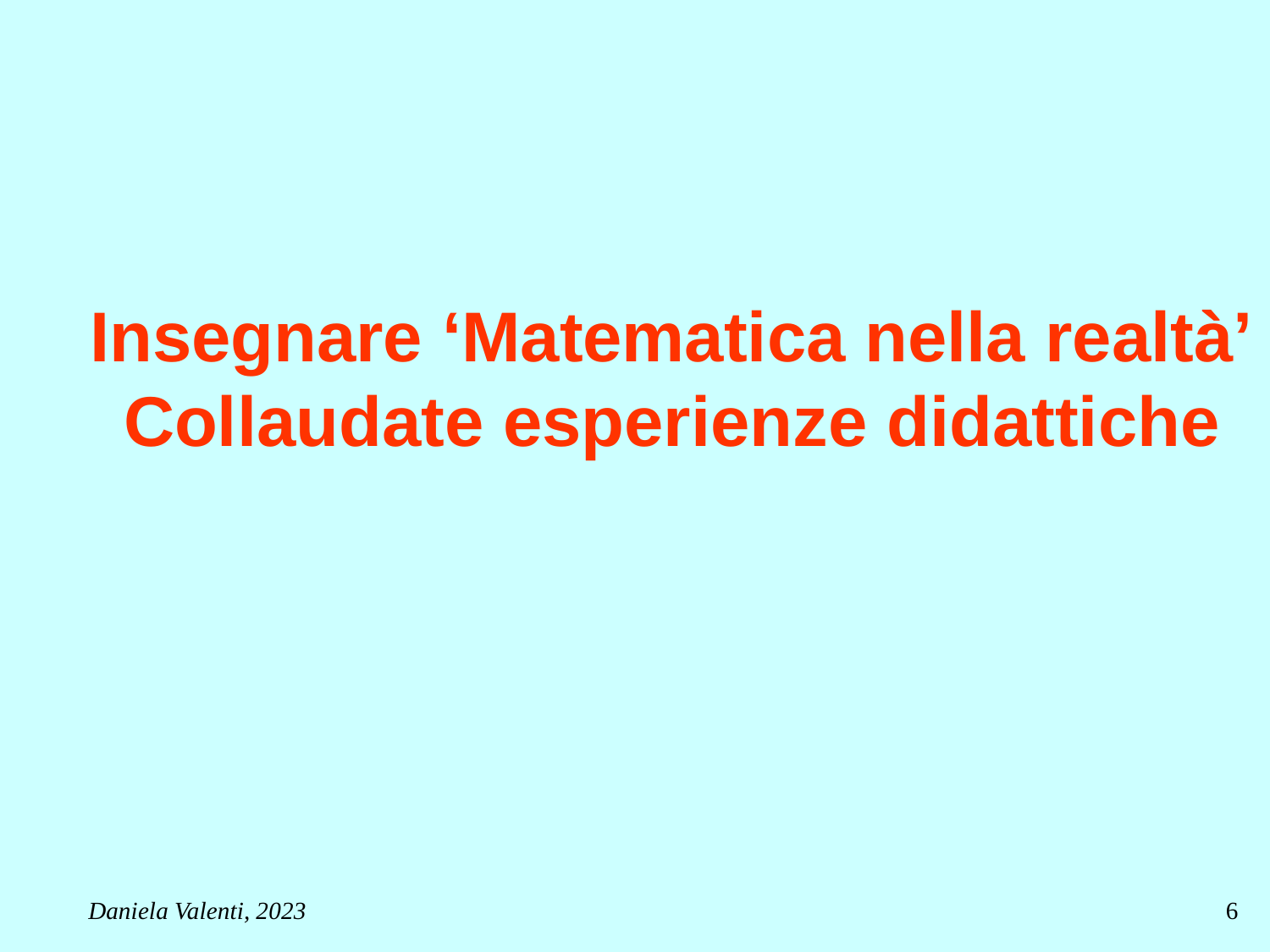

# Insegnare ‘Matematica nella realtà’ Collaudate esperienze didattiche

Daniela Valenti, 2023
6